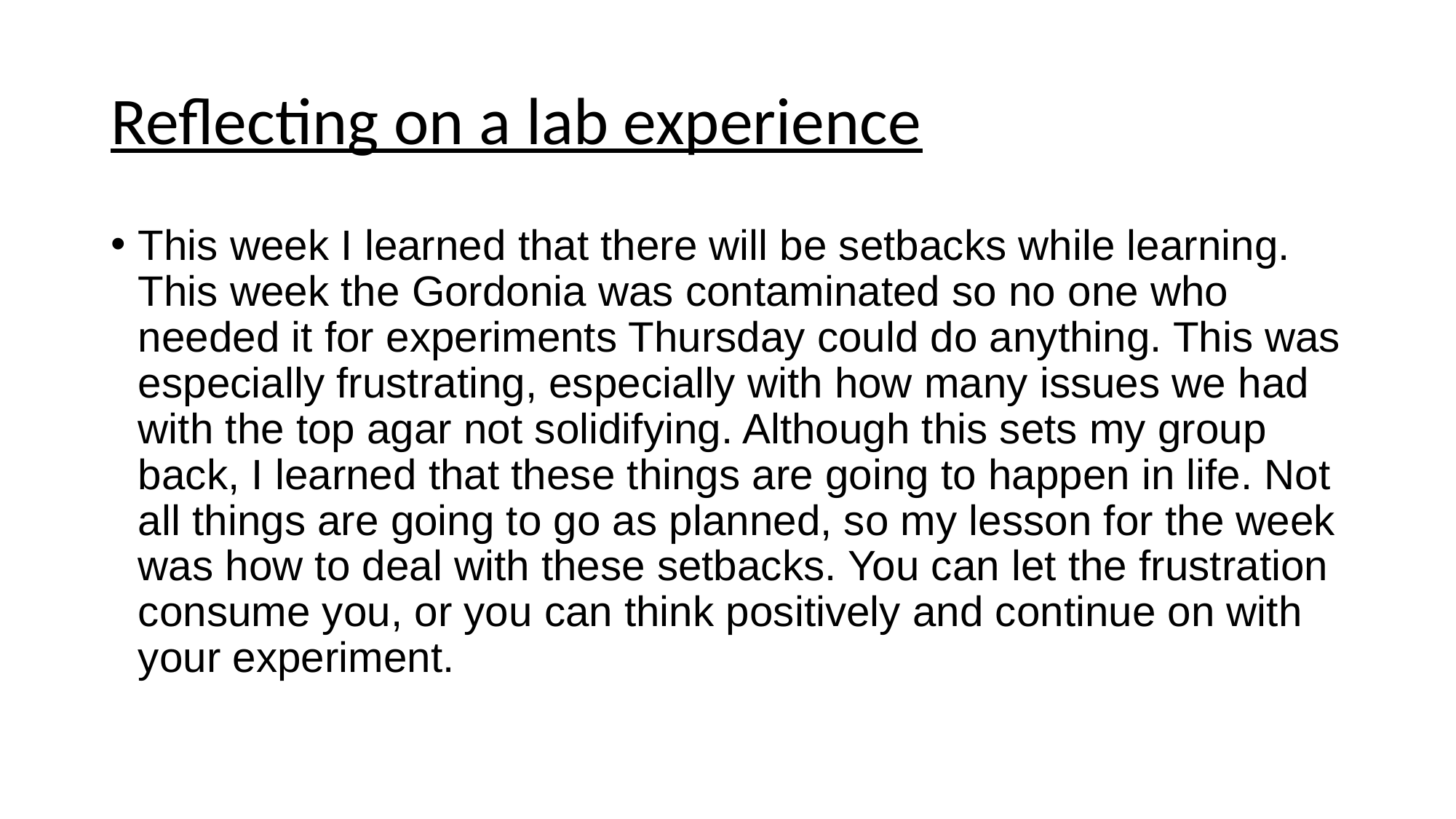

# Reflecting on a lab experience
This week I learned that there will be setbacks while learning. This week the Gordonia was contaminated so no one who needed it for experiments Thursday could do anything. This was especially frustrating, especially with how many issues we had with the top agar not solidifying. Although this sets my group back, I learned that these things are going to happen in life. Not all things are going to go as planned, so my lesson for the week was how to deal with these setbacks. You can let the frustration consume you, or you can think positively and continue on with your experiment.